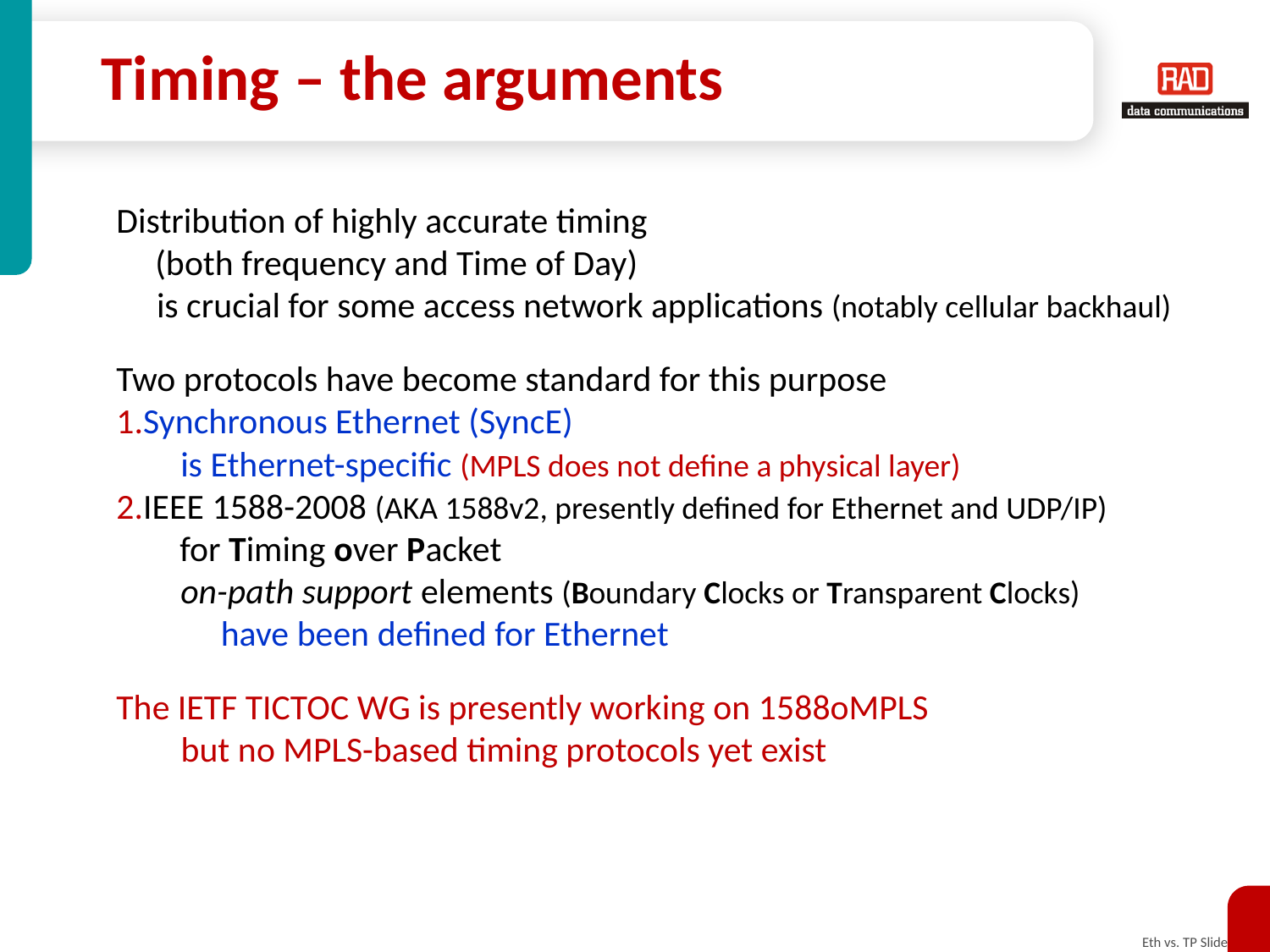

# Timing – the arguments
Distribution of highly accurate timing
	(both frequency and Time of Day)
     is crucial for some access network applications (notably cellular backhaul)
Two protocols have become standard for this purpose
Synchronous Ethernet (SyncE)
        is Ethernet-specific (MPLS does not define a physical layer)
IEEE 1588-2008 (AKA 1588v2, presently defined for Ethernet and UDP/IP)
          for Timing over Packet
        on-path support elements (Boundary Clocks or Transparent Clocks)
             have been defined for Ethernet
The IETF TICTOC WG is presently working on 1588oMPLS
	but no MPLS-based timing protocols yet exist